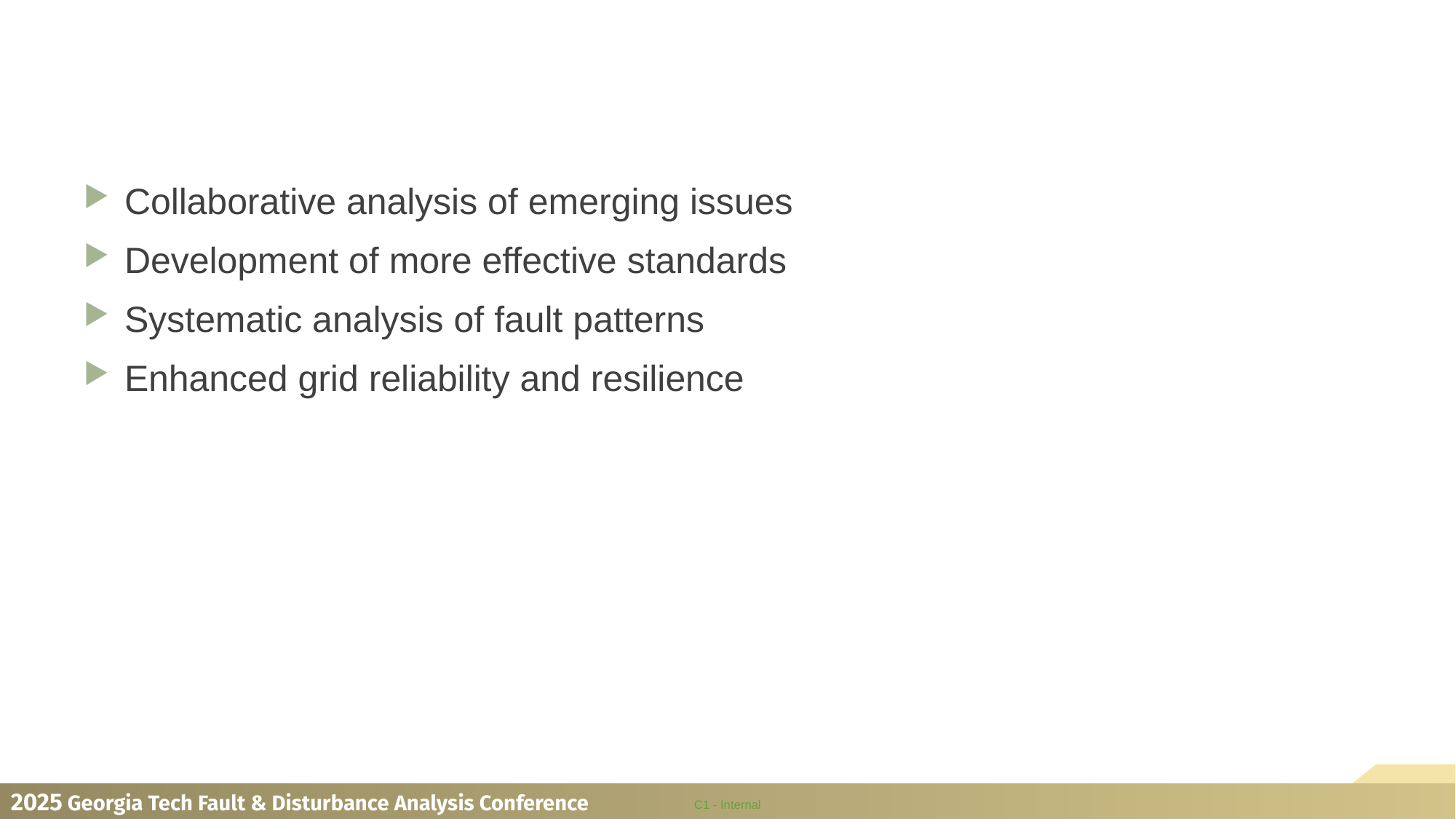

# Industry-Wide Benefits
Collaborative analysis of emerging issues
Development of more effective standards
Systematic analysis of fault patterns
Enhanced grid reliability and resilience